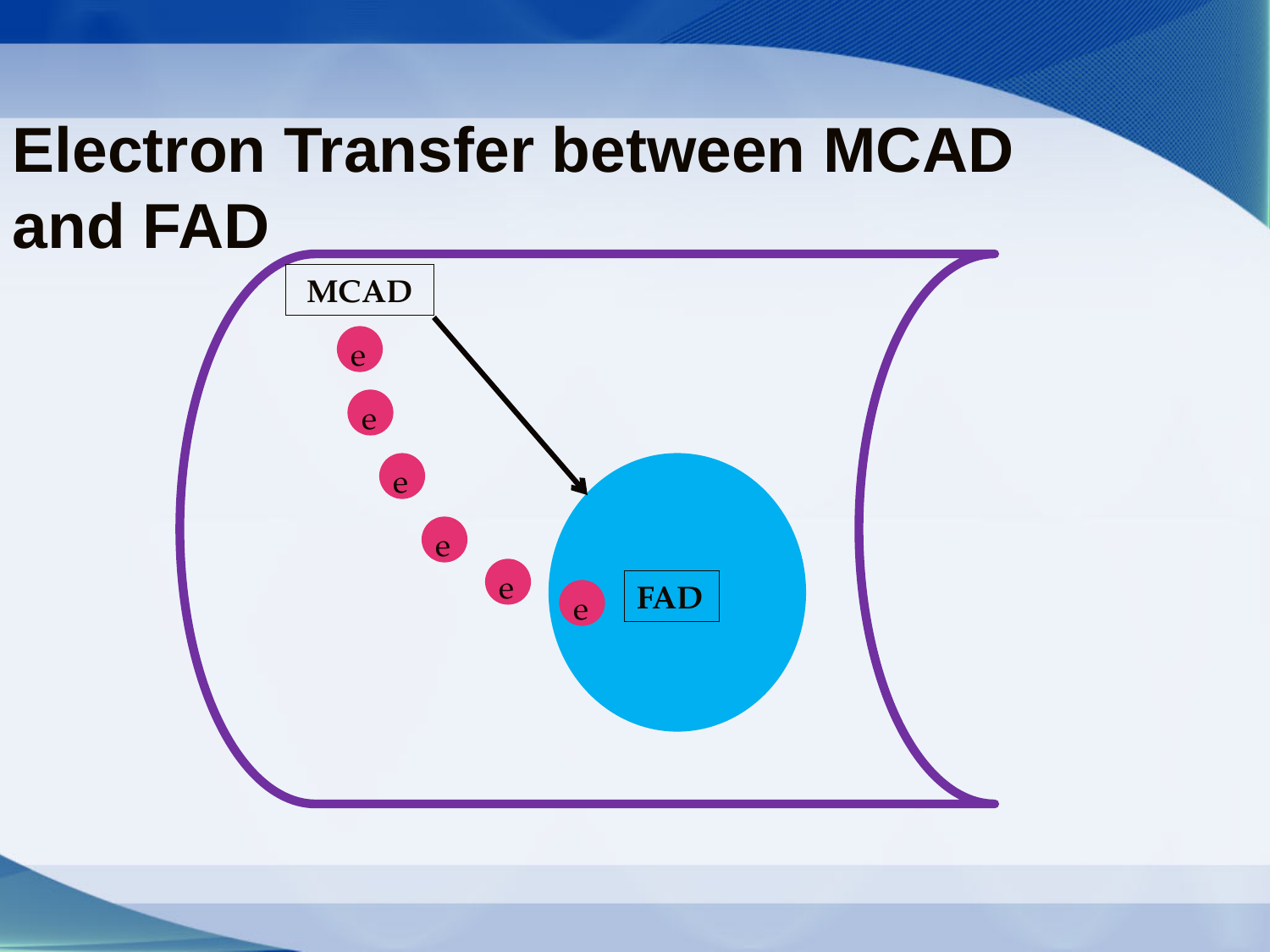

# Electron Transfer between MCAD and FAD

MCAD

e

e

e

e

e
FAD

e